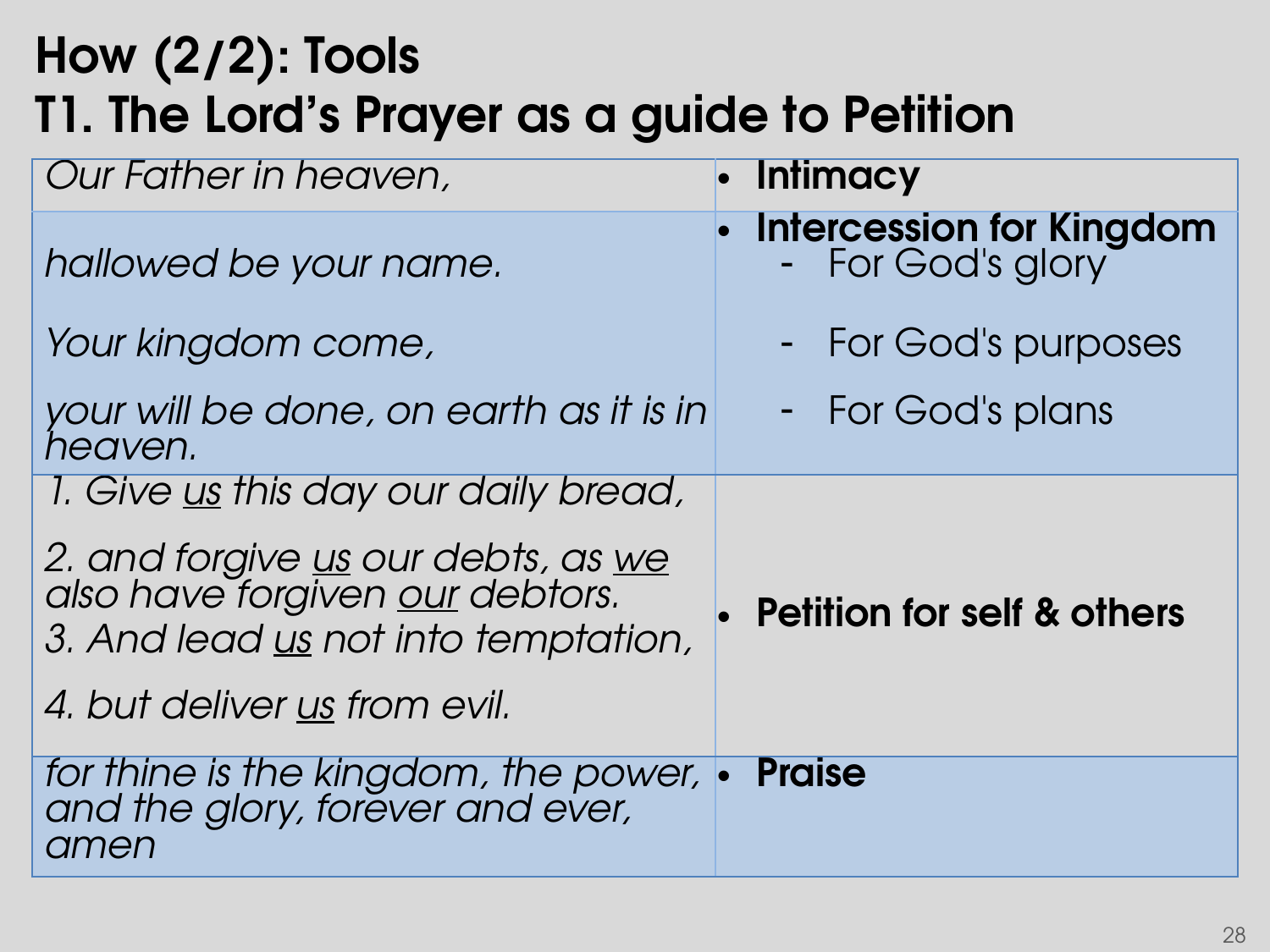

# How (2/2): Tools T1. The Lord’s Prayer as a guide to Petition
| Our Father in heaven, | Intimacy |
| --- | --- |
| hallowed be your name. | Intercession for Kingdom For God's glory |
| Your kingdom come, | For God's purposes |
| your will be done, on earth as it is in heaven. | For God's plans |
| 1. Give us this day our daily bread, | Petition for self & others |
| 2. and forgive us our debts, as we also have forgiven our debtors. |  |
| 3. And lead us not into temptation, |  |
| 4. but deliver us from evil. |  |
| for thine is the kingdom, the power, and the glory, forever and ever, amen | Praise |
28